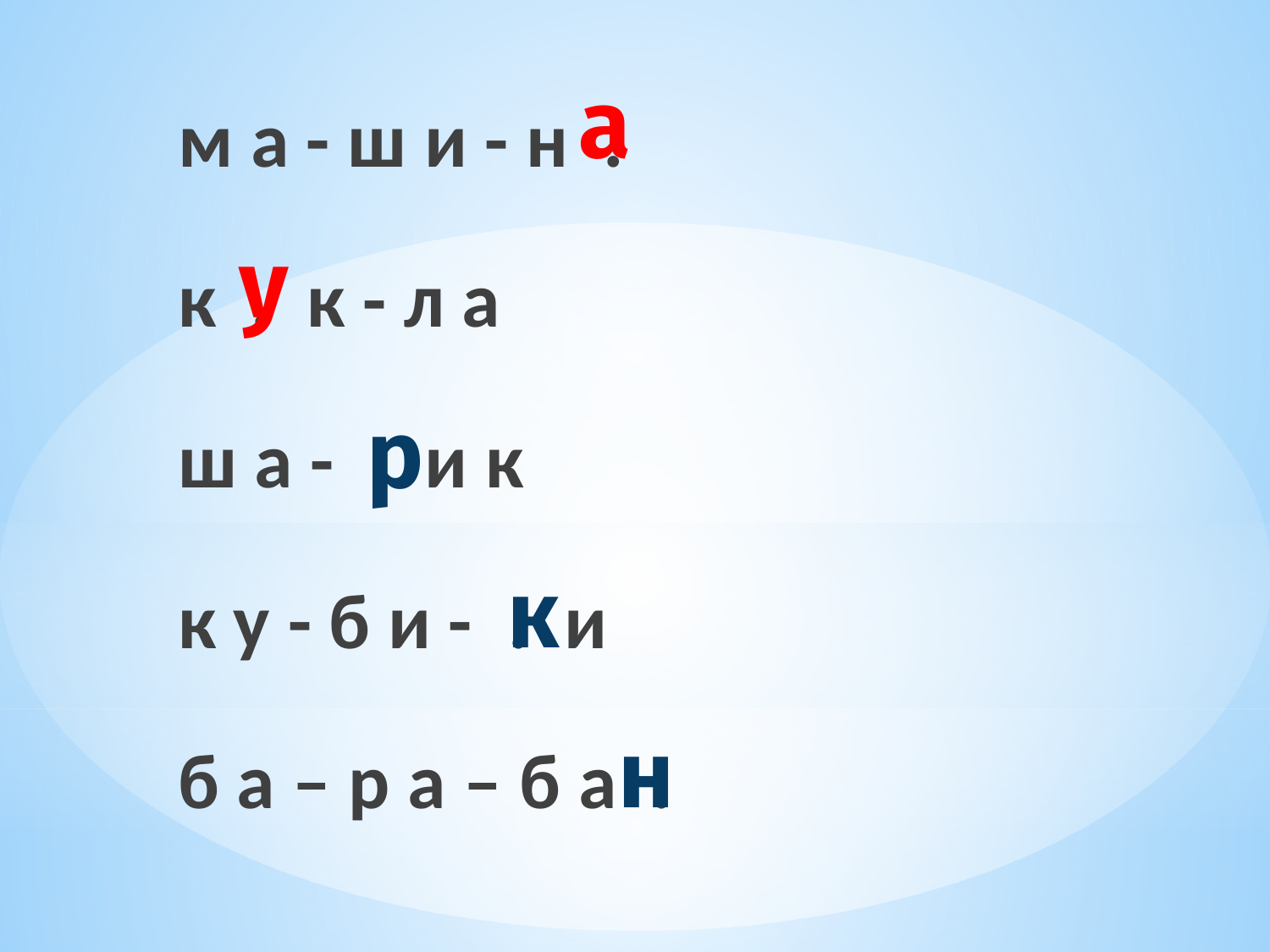

м а - ш и - н  .
к  .  к - л а
ш а -  .  и к
к у - б и -  .  и
б а – р а – б а  .
а
у
р
к
н